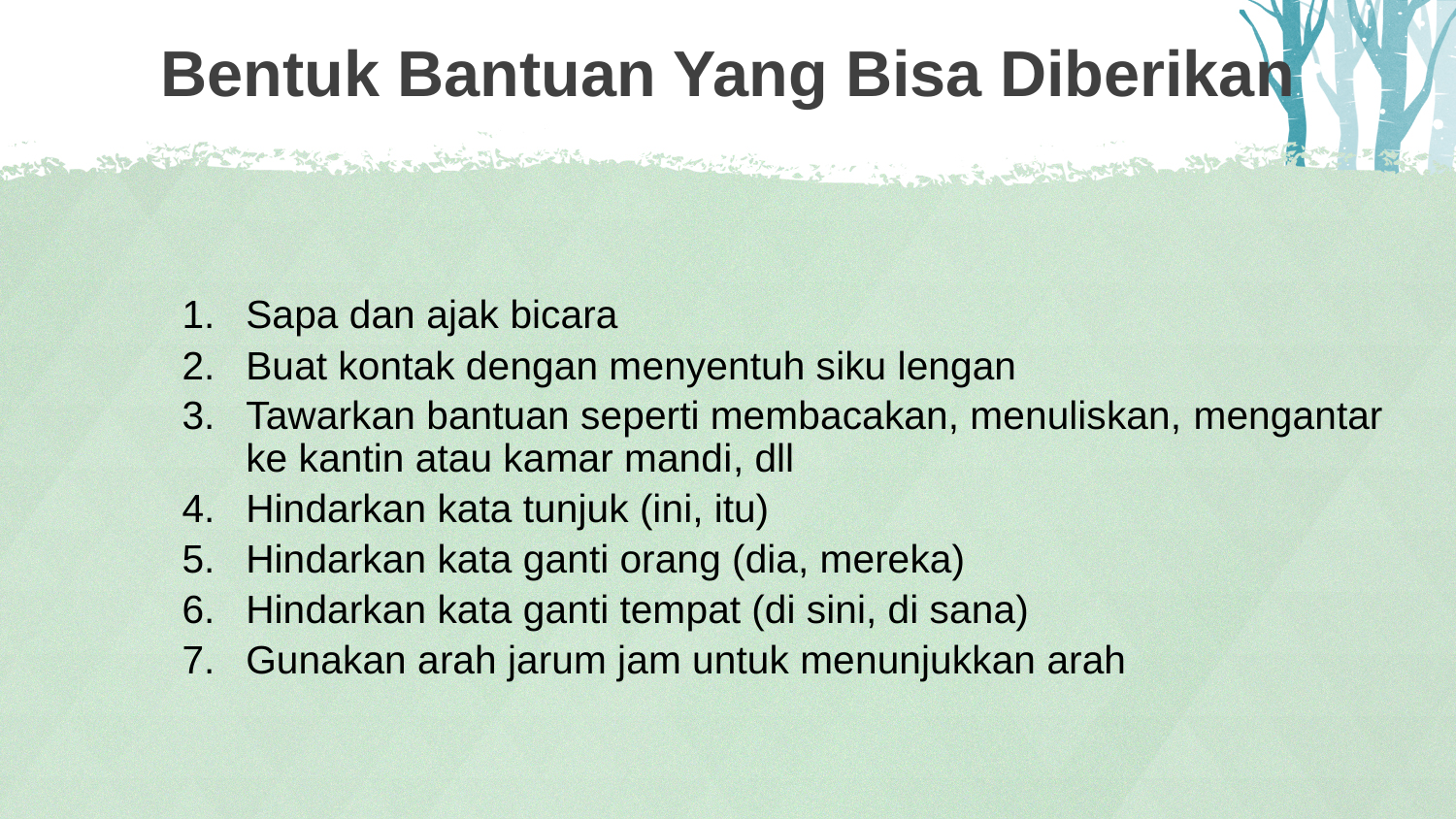

# Bentuk Bantuan Yang Bisa Diberikan
Sapa dan ajak bicara
Buat kontak dengan menyentuh siku lengan
Tawarkan bantuan seperti membacakan, menuliskan, mengantar ke kantin atau kamar mandi, dll
Hindarkan kata tunjuk (ini, itu)
Hindarkan kata ganti orang (dia, mereka)
Hindarkan kata ganti tempat (di sini, di sana)
Gunakan arah jarum jam untuk menunjukkan arah